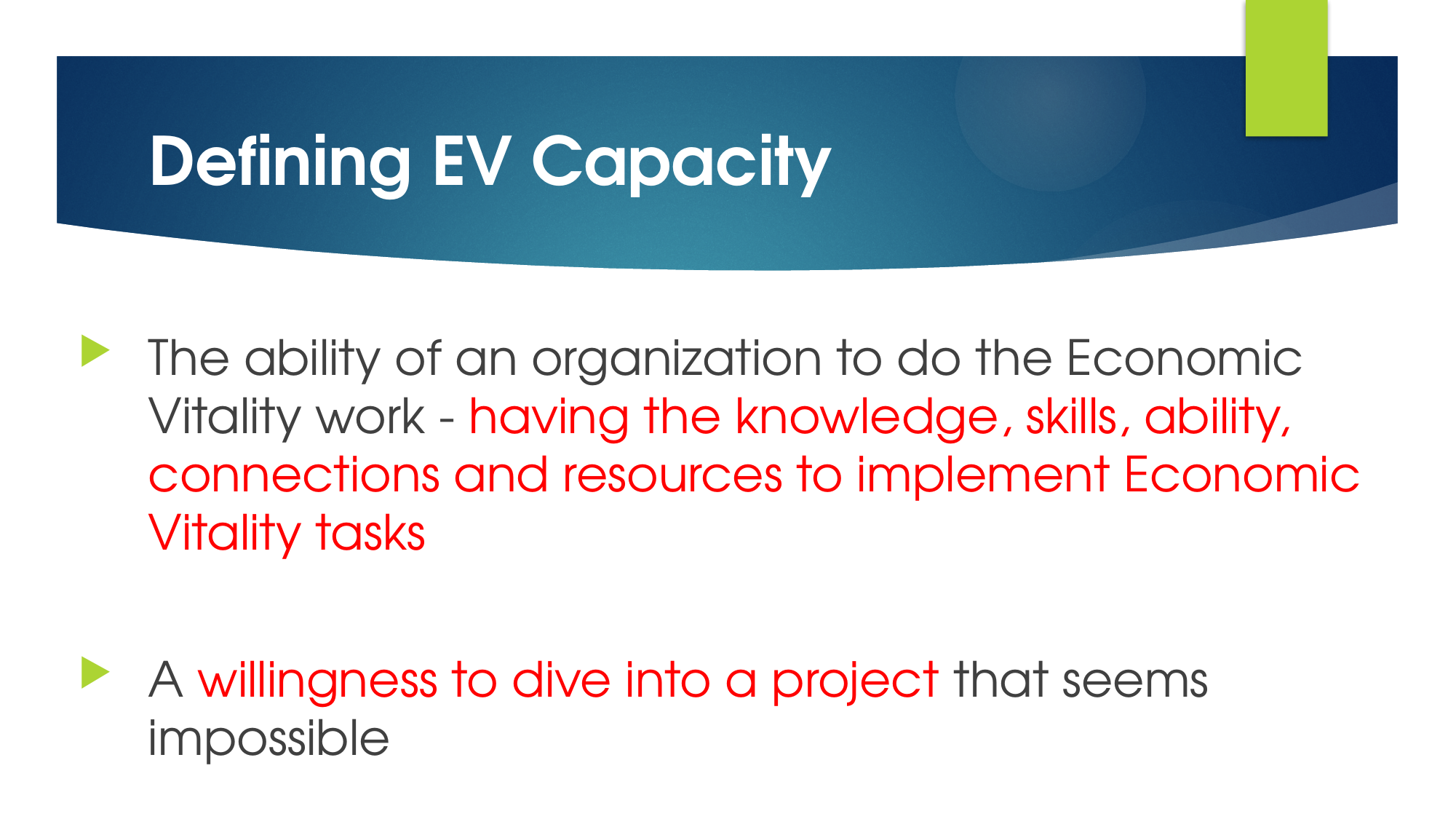

# Defining EV Capacity
The ability of an organization to do the Economic Vitality work - having the knowledge, skills, ability, connections and resources to implement Economic Vitality tasks

A willingness to dive into a project that seems impossible